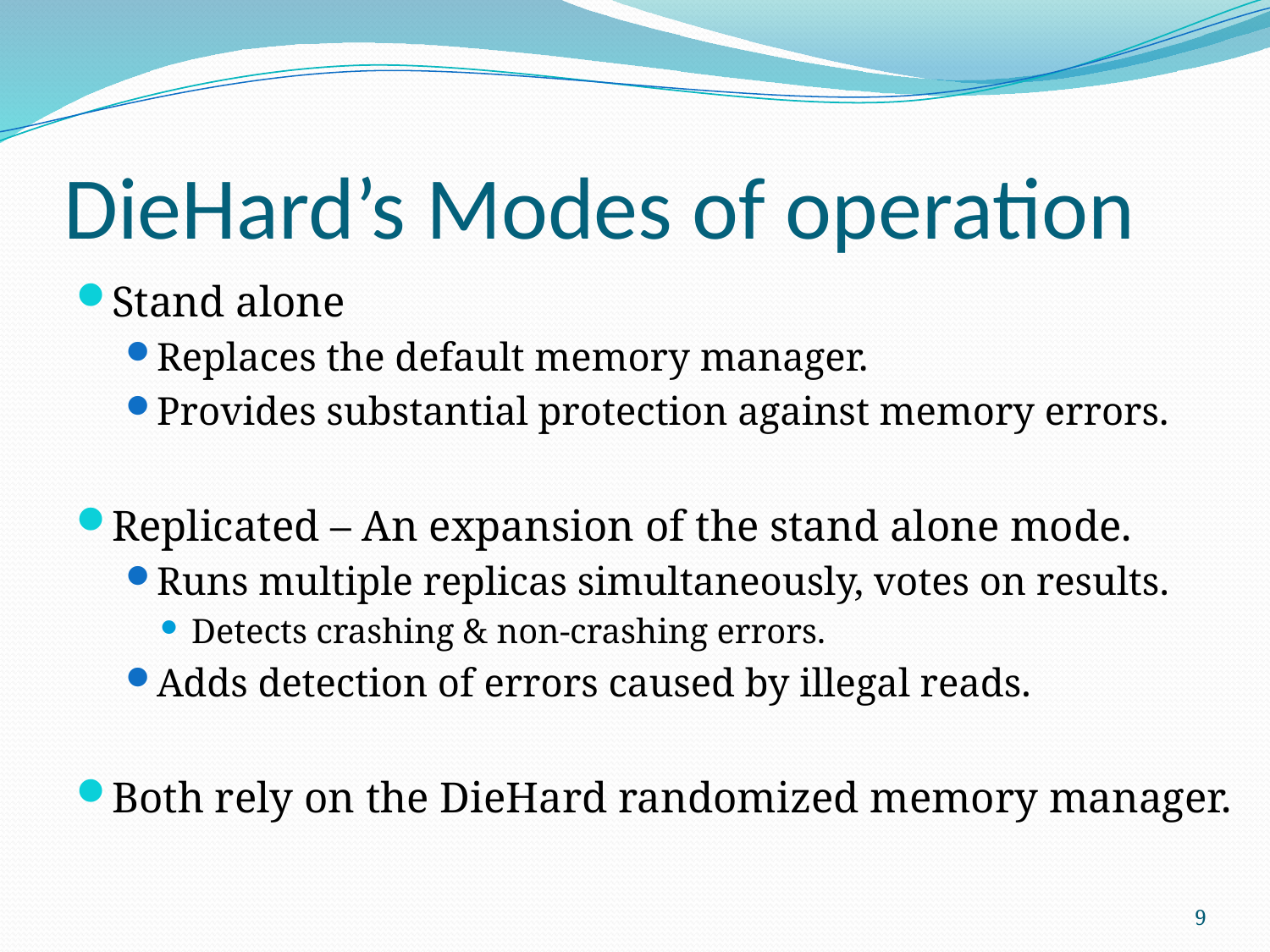

# DieHard’s Modes of operation
Stand alone
Replaces the default memory manager.
Provides substantial protection against memory errors.

Replicated – An expansion of the stand alone mode.
Runs multiple replicas simultaneously, votes on results.
Detects crashing & non-crashing errors.
Adds detection of errors caused by illegal reads.

Both rely on the DieHard randomized memory manager.
9